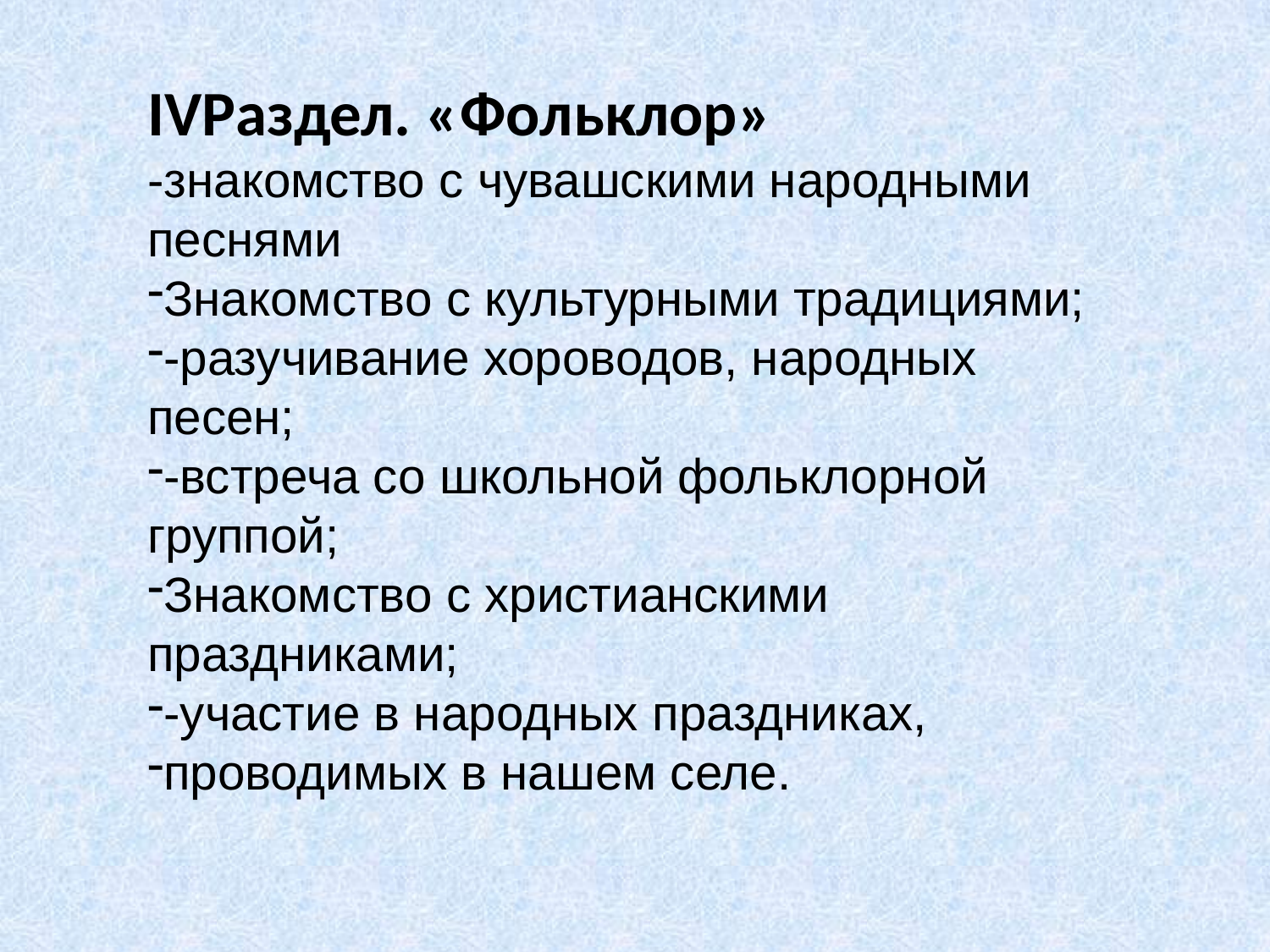

IVРаздел. «Фольклор»
-знакомство с чувашскими народными
песнями
Знакомство с культурными традициями;
-разучивание хороводов, народных песен;
-встреча со школьной фольклорной группой;
Знакомство с христианскими праздниками;
-участие в народных праздниках,
проводимых в нашем селе.